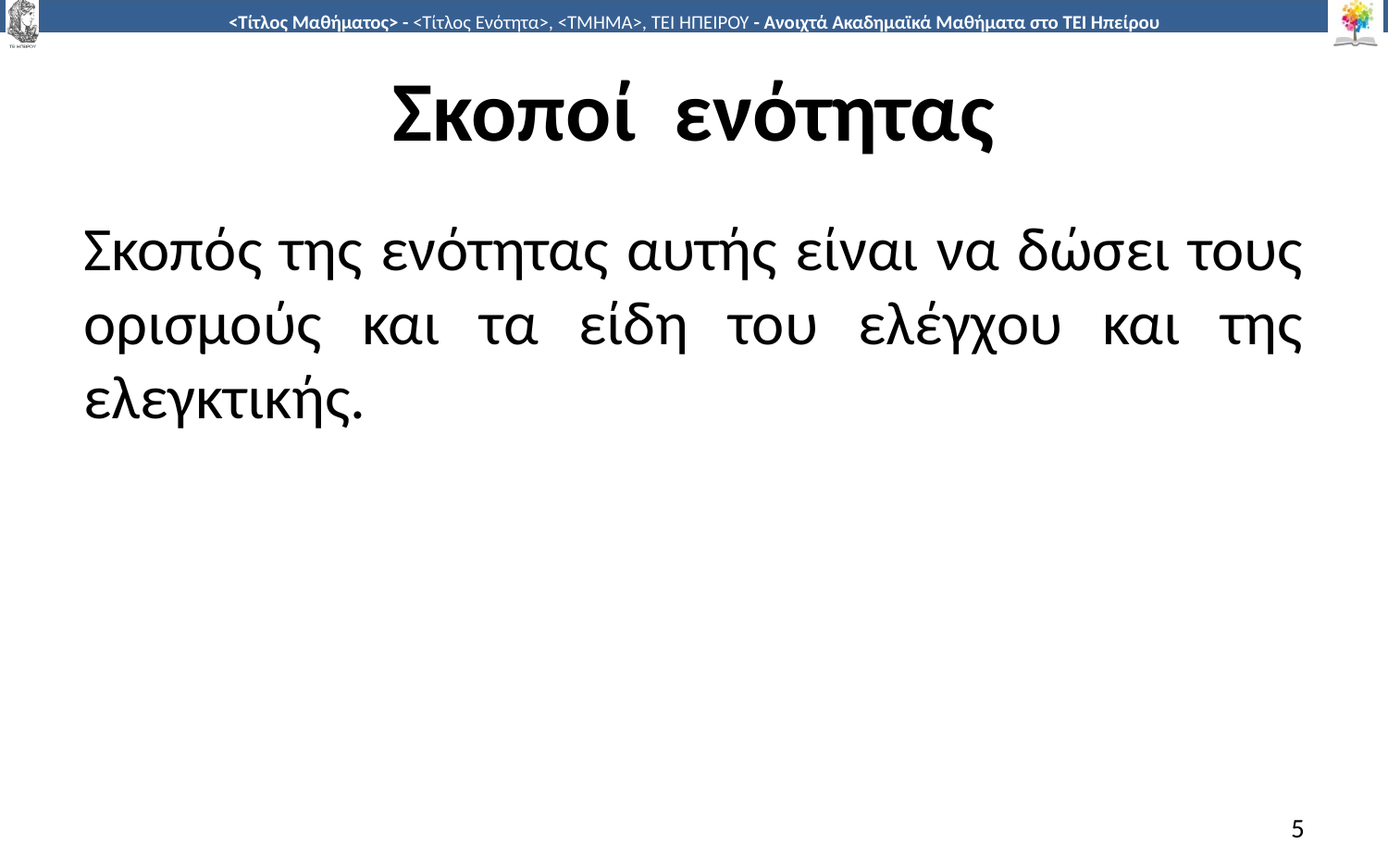

# Σκοποί  ενότητας
Σκοπός της ενότητας αυτής είναι να δώσει τους ορισμούς και τα είδη του ελέγχου και της ελεγκτικής.
5